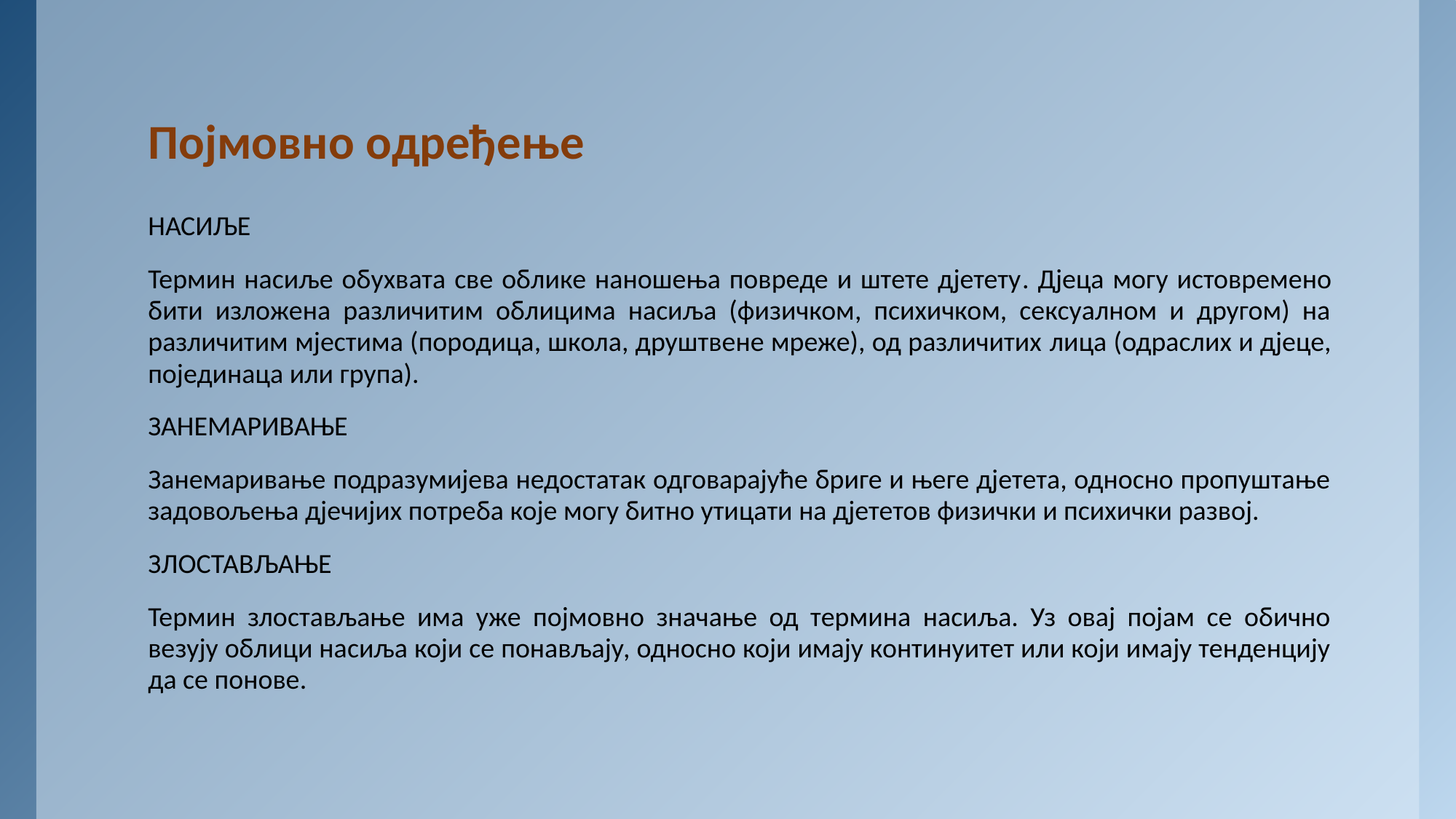

# Појмовно одређење
НАСИЉЕ
Термин насиље обухвата све облике наношења повреде и штете дјетету. Дјеца могу истовремено бити изложена различитим облицима насиља (физичком, психичком, сексуалном и другом) на различитим мјестима (породица, школа, друштвене мреже), од различитих лица (одраслих и дјеце, појединаца или група).
ЗАНЕМАРИВАЊЕ
Занемаривање подразумијева недостатак одговарајуће бриге и његе дјетета, односно пропуштање задовољења дјечијих потреба које могу битно утицати на дјететов физички и психички развој.
ЗЛОСТАВЉАЊЕ
Термин злостављање има уже појмовно значање од термина насиља. Уз овај појам се обично везују облици насиља који се понављају, односно који имају континуитет или који имају тенденцију да се понове.